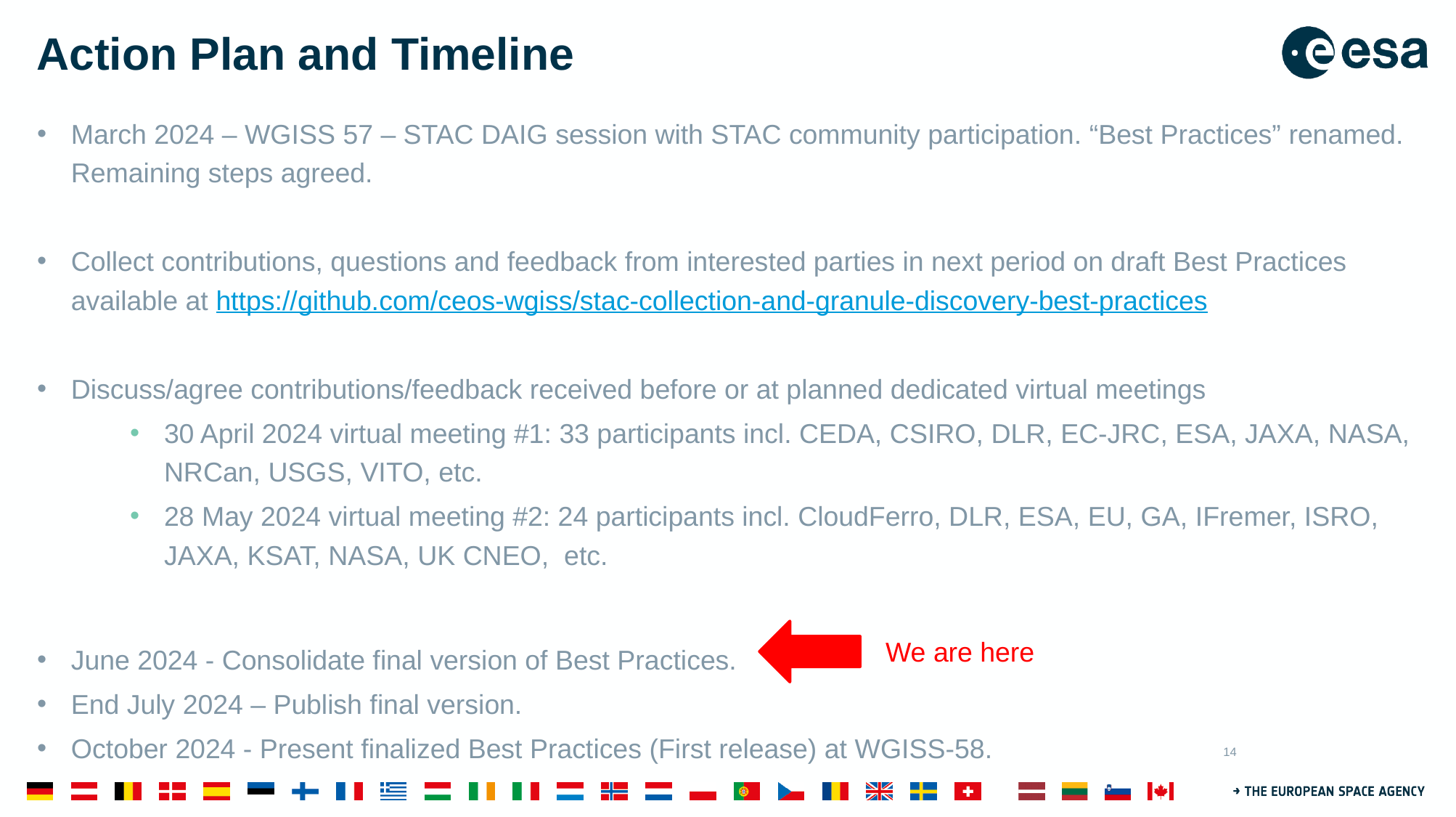

# Action Plan and Timeline
March 2024 – WGISS 57 – STAC DAIG session with STAC community participation. “Best Practices” renamed. Remaining steps agreed.

Collect contributions, questions and feedback from interested parties in next period on draft Best Practices available at https://github.com/ceos-wgiss/stac-collection-and-granule-discovery-best-practices

Discuss/agree contributions/feedback received before or at planned dedicated virtual meetings
30 April 2024 virtual meeting #1: 33 participants incl. CEDA, CSIRO, DLR, EC-JRC, ESA, JAXA, NASA, NRCan, USGS, VITO, etc.
28 May 2024 virtual meeting #2: 24 participants incl. CloudFerro, DLR, ESA, EU, GA, IFremer, ISRO, JAXA, KSAT, NASA, UK CNEO,  etc.

June 2024 - Consolidate final version of Best Practices.
End July 2024 – Publish final version.
October 2024 - Present finalized Best Practices (First release) at WGISS-58.

We are here